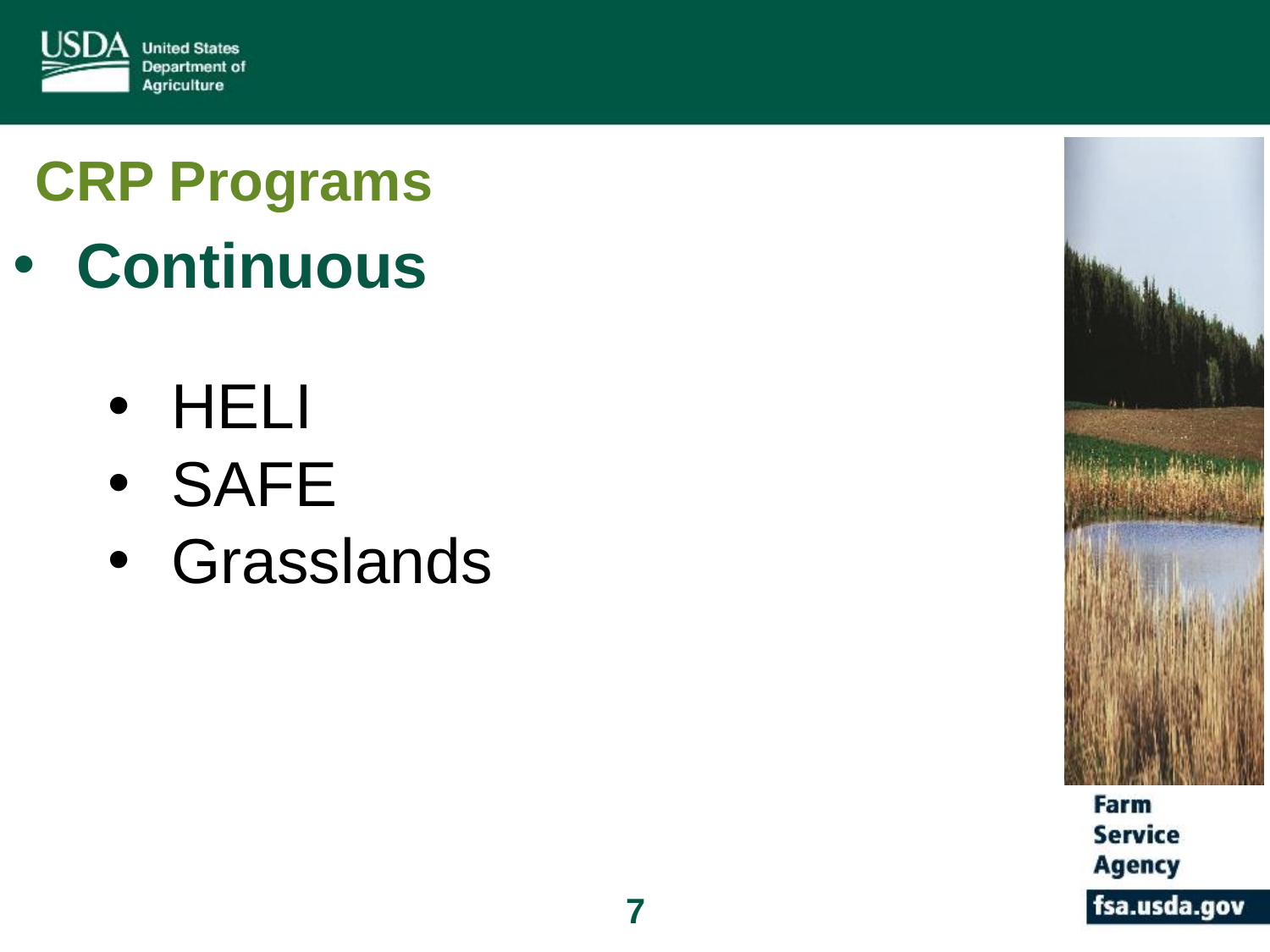

# CRP Programs
Continuous

HELI
SAFE
Grasslands